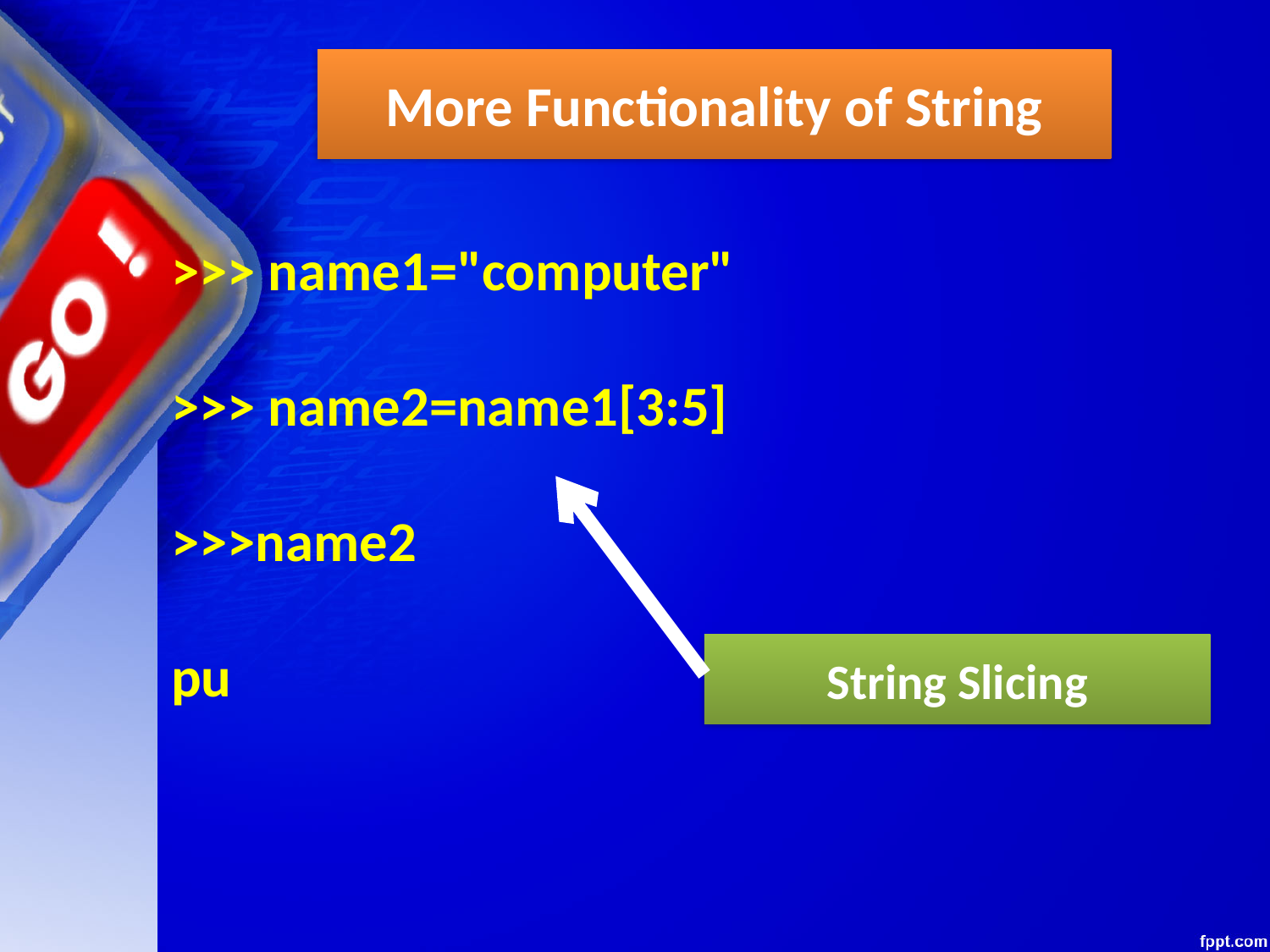

More Functionality of String
>>> name1="computer"

>>> name2=name1[3:5]

>>>name2

pu

String Slicing